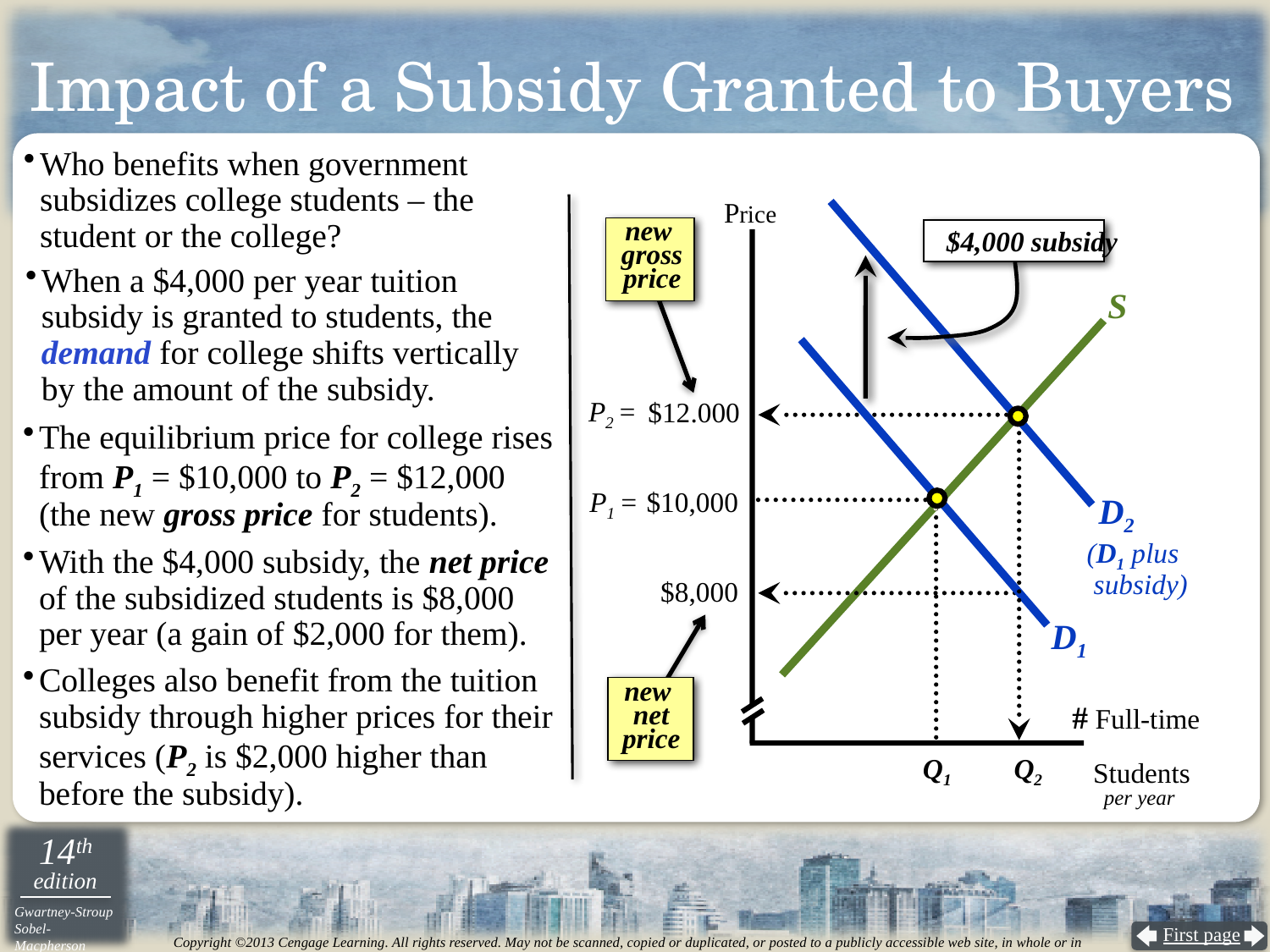

# Impact of a Subsidy Granted to Buyers

Who benefits when government subsidizes college students – the student or the college?
Price
new
gross
price

$4,000 subsidy

D2
(D1 plus
 subsidy)

When a $4,000 per year tuition subsidy is granted to students, the demand for college shifts vertically by the amount of the subsidy.
S

P2 =
$12.000

The equilibrium price for college rises from P1 = $10,000 to P2 = $12,000
(the new gross price for students).

P1 =
$10,000

With the $4,000 subsidy, the net price of the subsidized students is $8,000
per year (a gain of $2,000 for them).
$8,000

new
net
price

 D11
Colleges also benefit from the tuition subsidy through higher prices for their services (P2 is $2,000 higher than before the subsidy).

# Full-time Students
per year

Q1
Q2